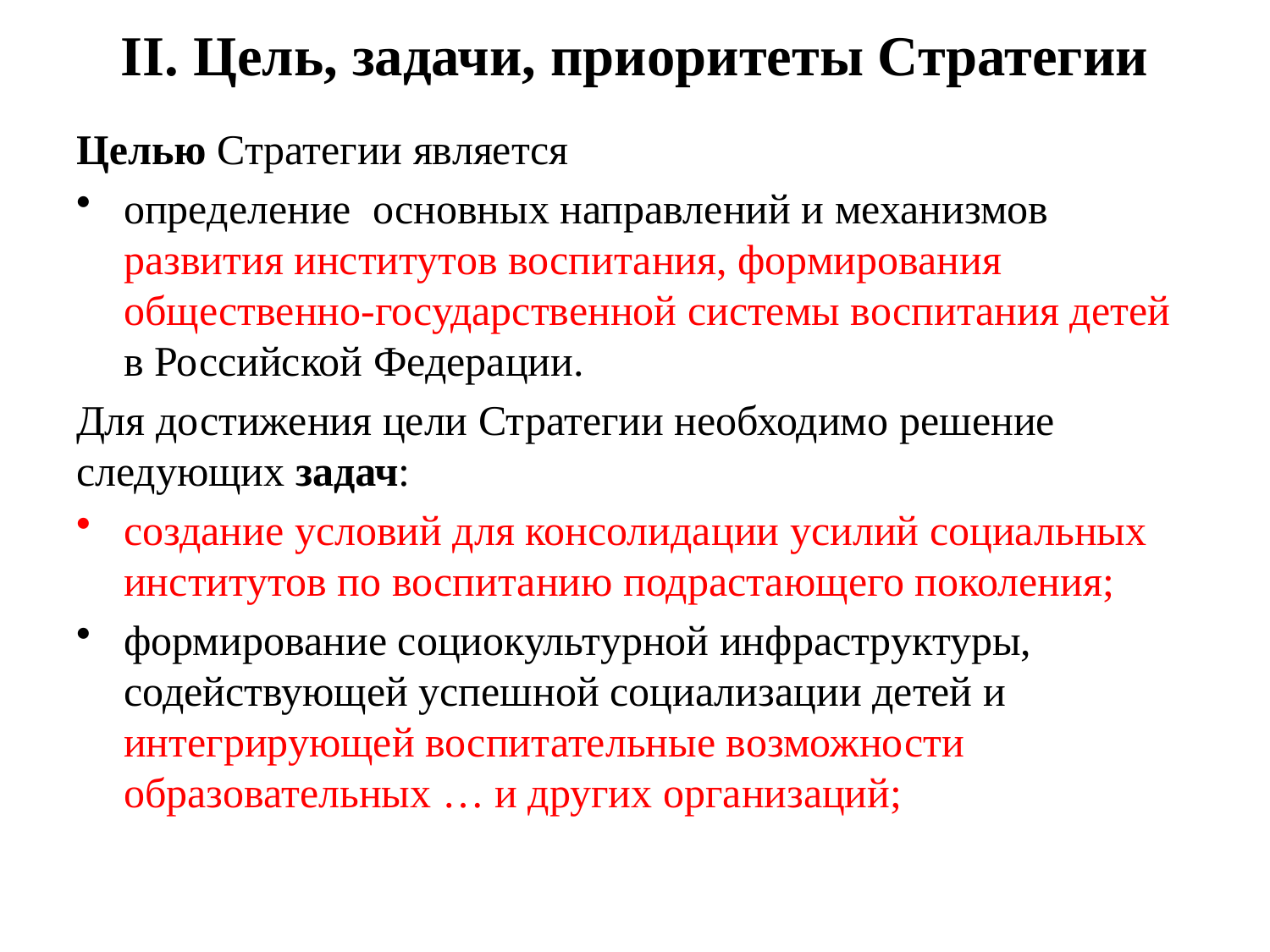

# II. Цель, задачи, приоритеты Стратегии
Целью Стратегии является
определение  основных направлений и механизмов развития институтов воспитания, формирования общественно-государственной системы воспитания детей в Российской Федерации.
Для достижения цели Стратегии необходимо решение следующих задач:
создание условий для консолидации усилий социальных институтов по воспитанию подрастающего поколения;
формирование социокультурной инфраструктуры, содействующей успешной социализации детей и интегрирующей воспитательные возможности образовательных … и других организаций;